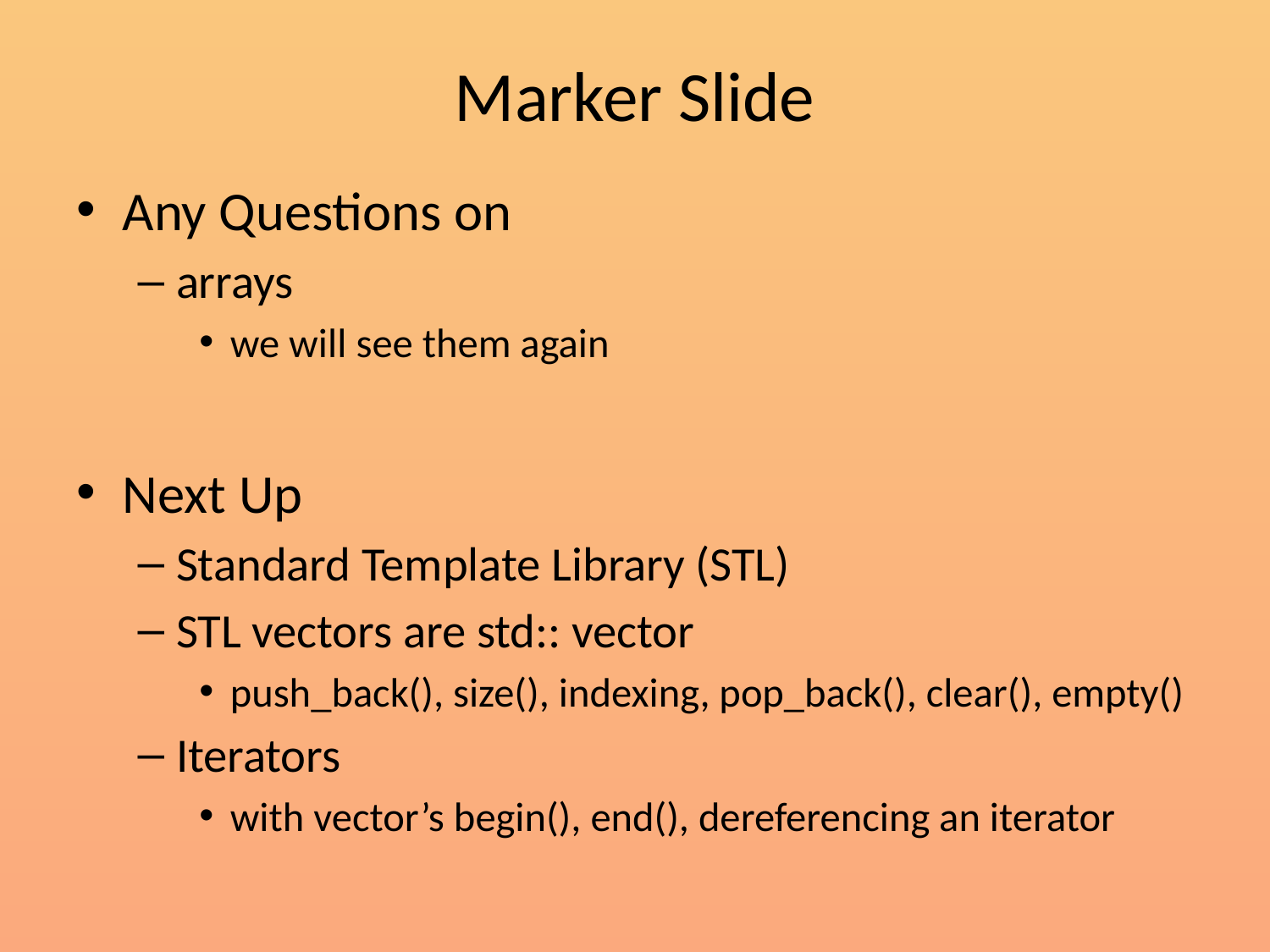

# Marker Slide
Any Questions on
arrays
we will see them again

Next Up
Standard Template Library (STL)
STL vectors are std:: vector
push_back(), size(), indexing, pop_back(), clear(), empty()
Iterators
with vector’s begin(), end(), dereferencing an iterator